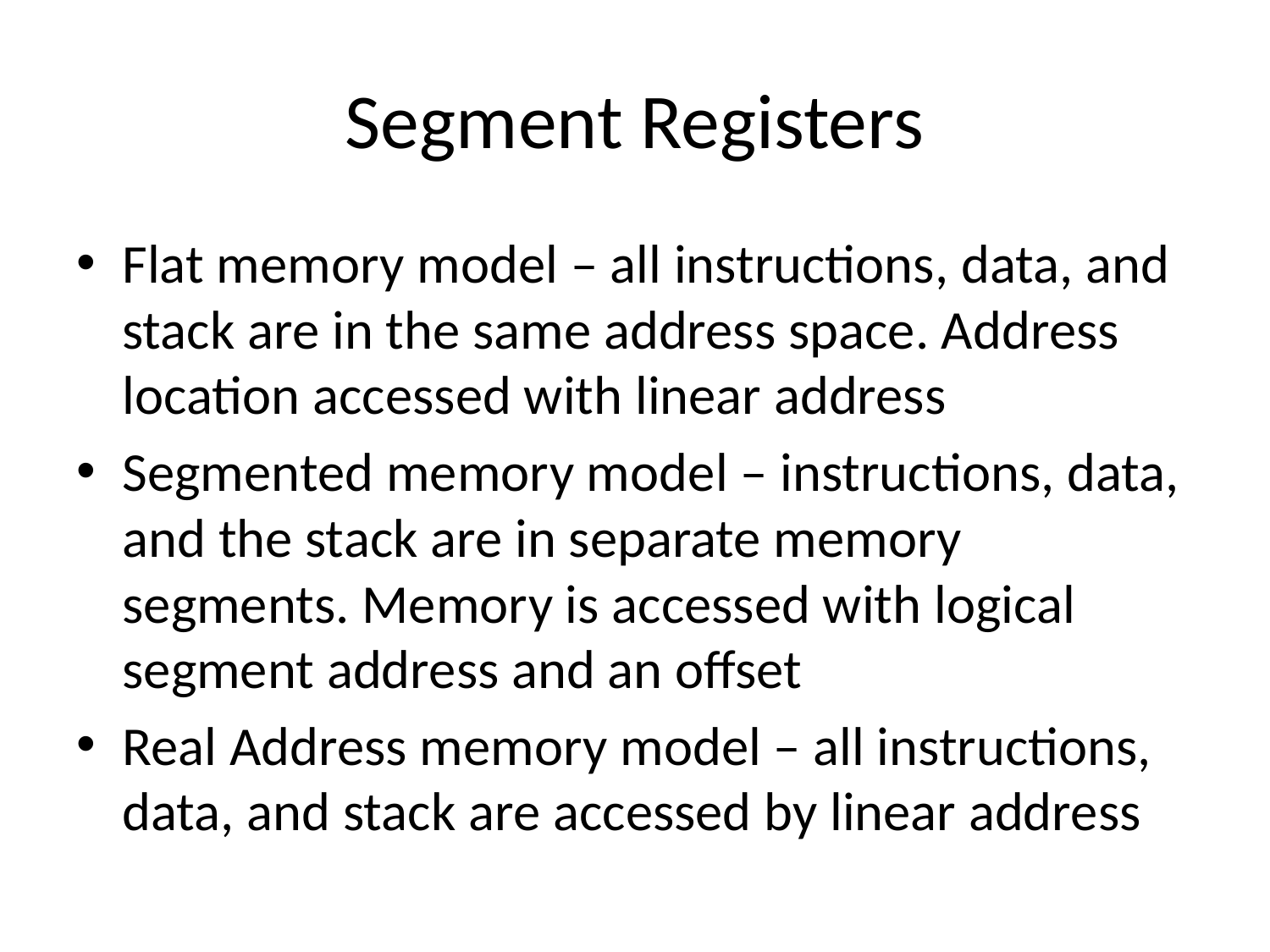

# Segment Registers
Flat memory model – all instructions, data, and stack are in the same address space. Address location accessed with linear address
Segmented memory model – instructions, data, and the stack are in separate memory segments. Memory is accessed with logical segment address and an offset
Real Address memory model – all instructions, data, and stack are accessed by linear address